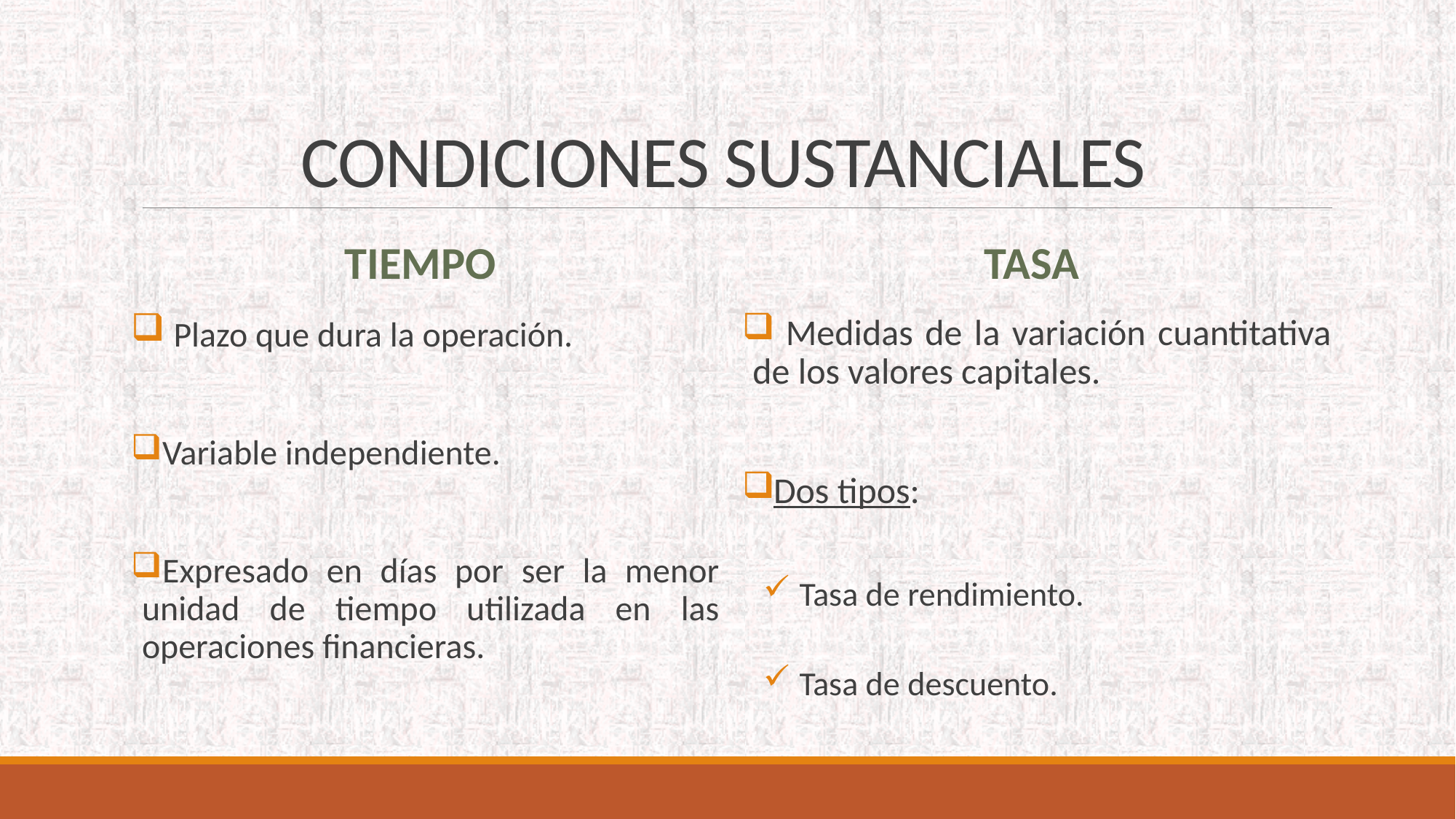

# CONDICIONES SUSTANCIALES
Tiempo
TASA
 Plazo que dura la operación.

Variable independiente.

Expresado en días por ser la menor unidad de tiempo utilizada en las operaciones financieras.
 Medidas de la variación cuantitativa de los valores capitales.

Dos tipos:

 Tasa de rendimiento.

 Tasa de descuento.